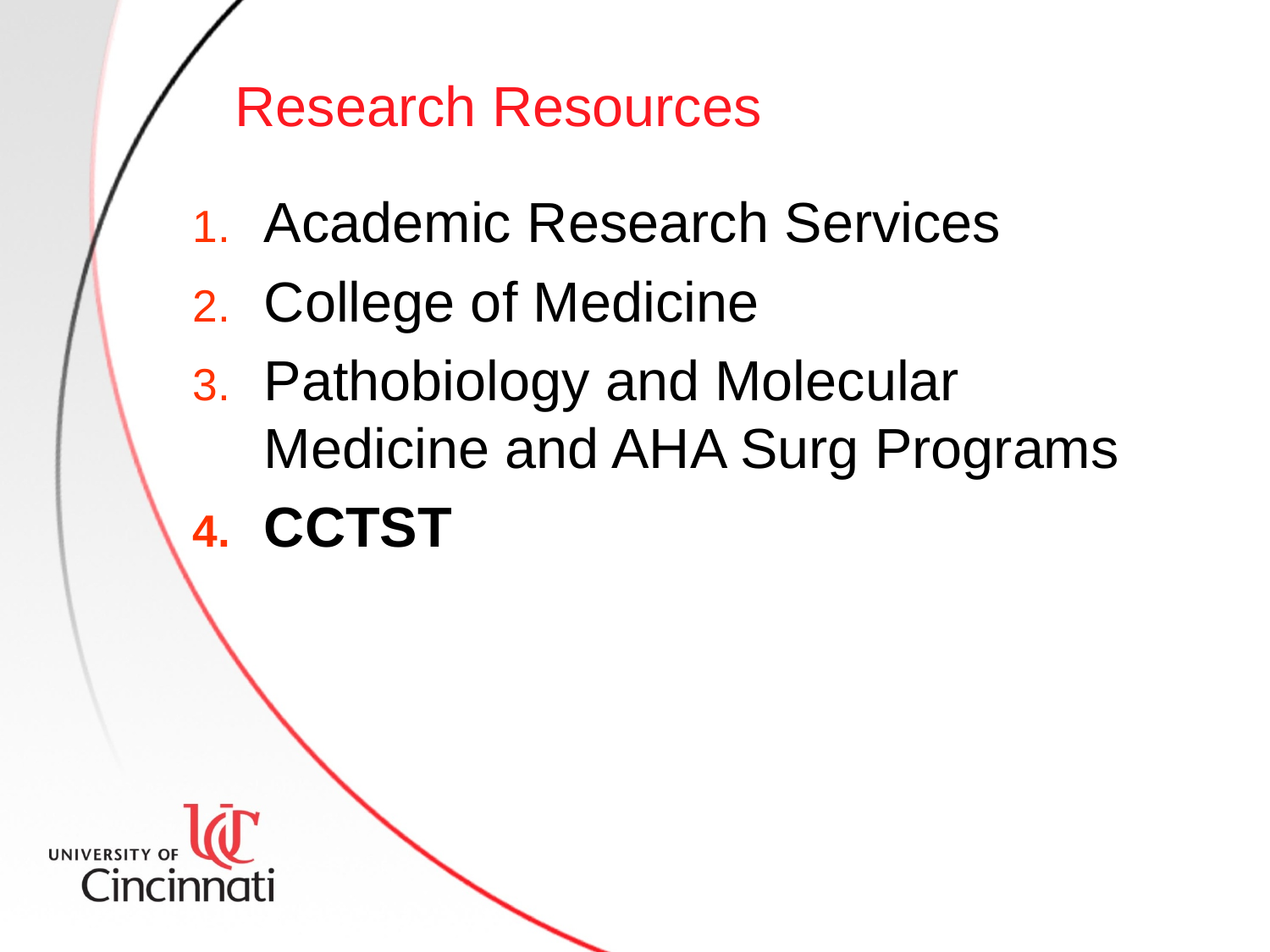

# Research Resources
Academic Research Services
College of Medicine
Pathobiology and Molecular Medicine and AHA Surg Programs
CCTST